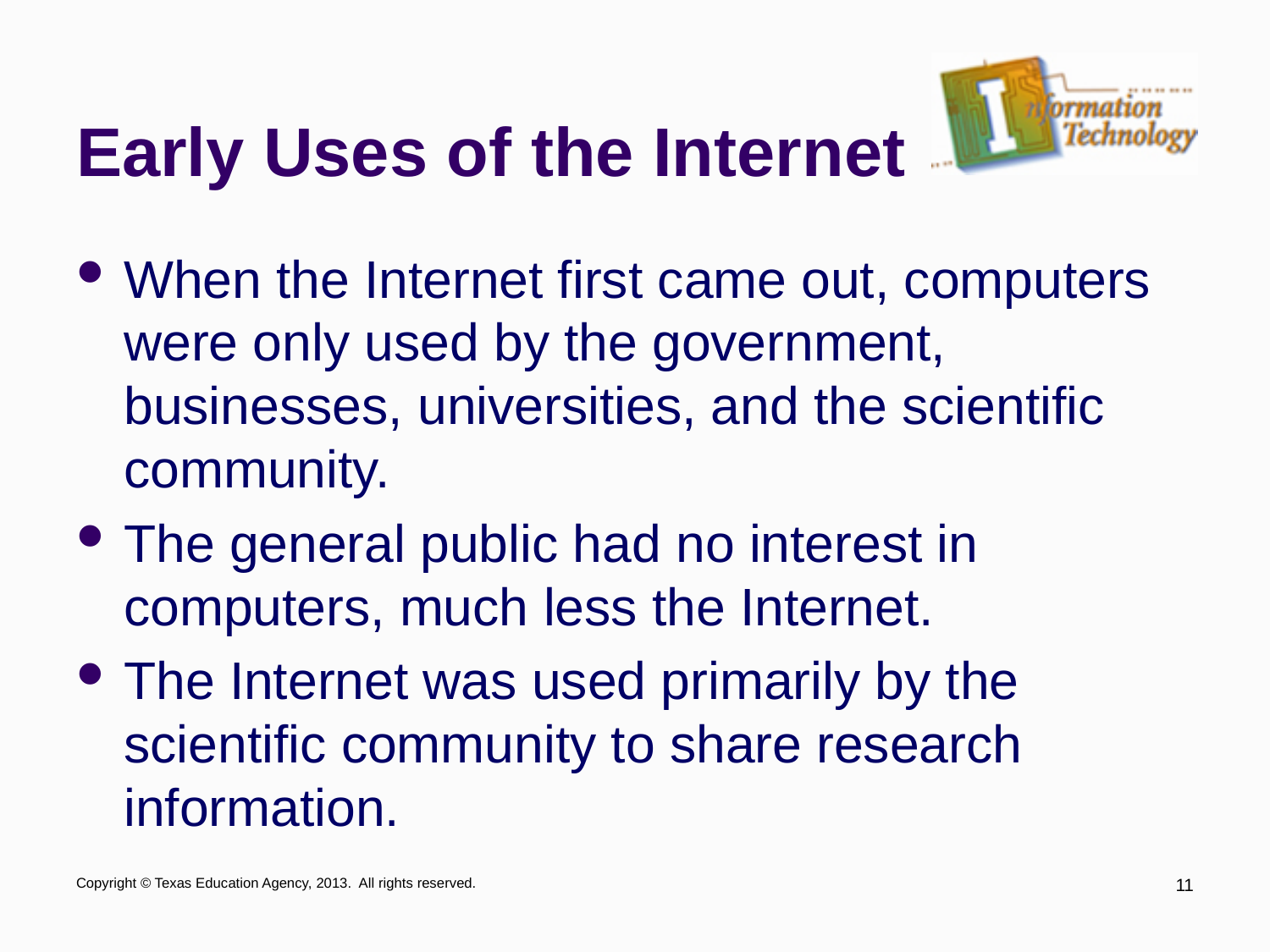

# Early Uses of the Internet
When the Internet first came out, computers were only used by the government, businesses, universities, and the scientific community.
The general public had no interest in computers, much less the Internet.
The Internet was used primarily by the scientific community to share research information.

Copyright © Texas Education Agency, 2013.  All rights reserved.
11